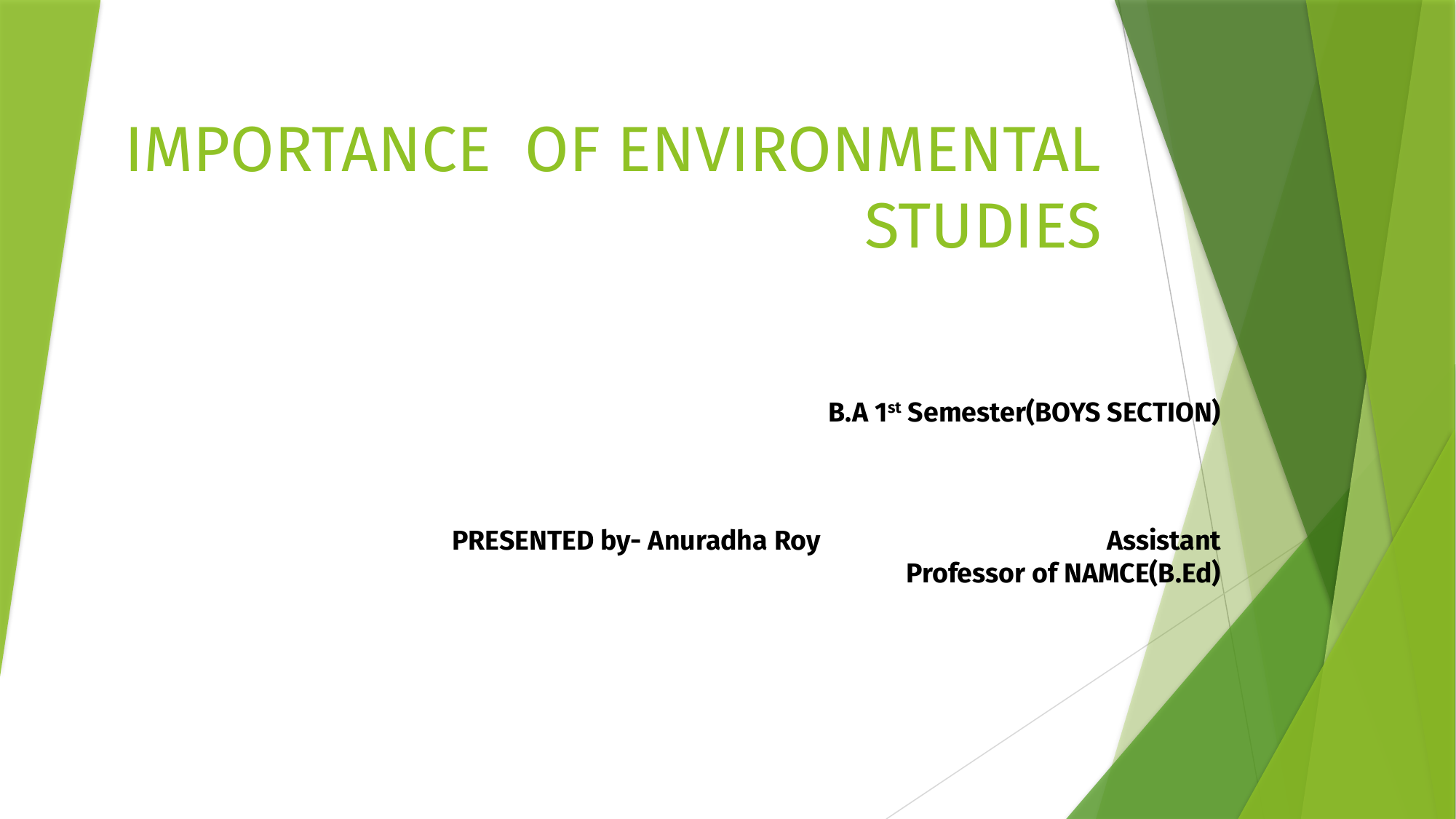

# IMPORTANCE  OF ENVIRONMENTAL STUDIES
					B.A 1st Semester(BOYS SECTION)

											PRESENTED by- Anuradha Roy 			Assistant Professor of NAMCE(B.Ed)